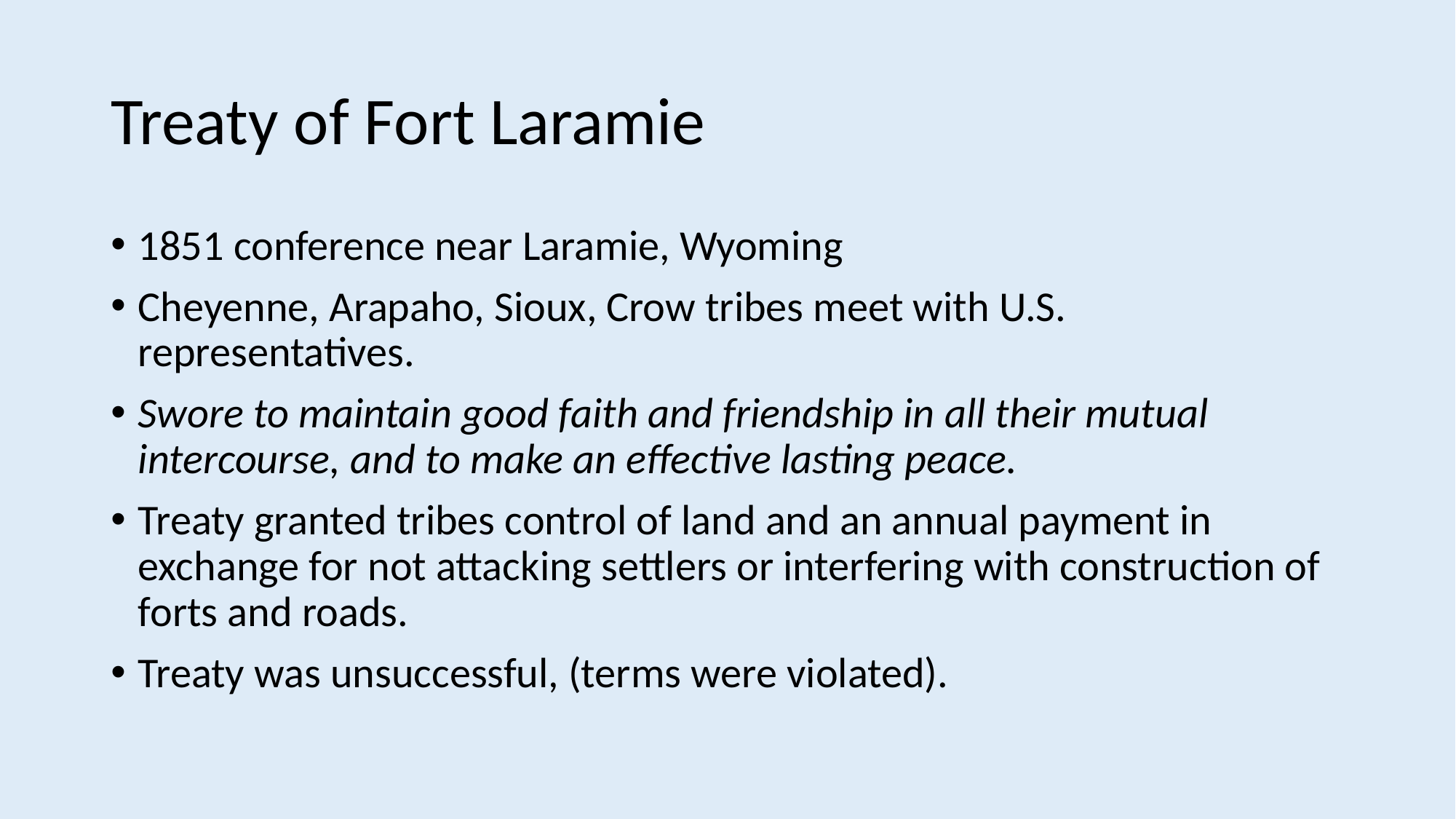

# Treaty of Fort Laramie
1851 conference near Laramie, Wyoming
Cheyenne, Arapaho, Sioux, Crow tribes meet with U.S. representatives.
Swore to maintain good faith and friendship in all their mutual intercourse, and to make an effective lasting peace.
Treaty granted tribes control of land and an annual payment in exchange for not attacking settlers or interfering with construction of forts and roads.
Treaty was unsuccessful, (terms were violated).